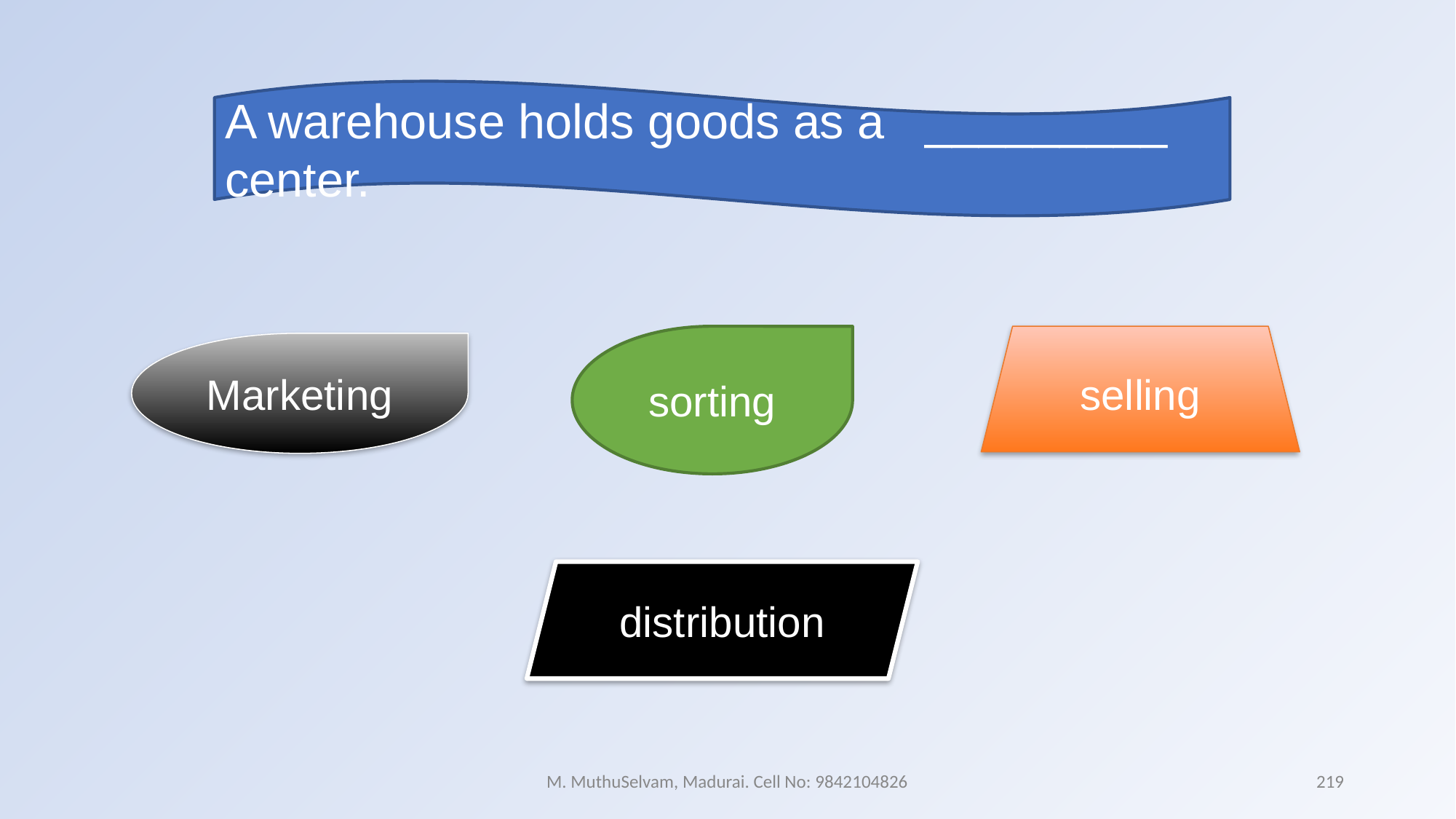

A warehouse holds goods as a   _________ center.
sorting
selling
Marketing
distribution
M. MuthuSelvam, Madurai. Cell No: 9842104826
219